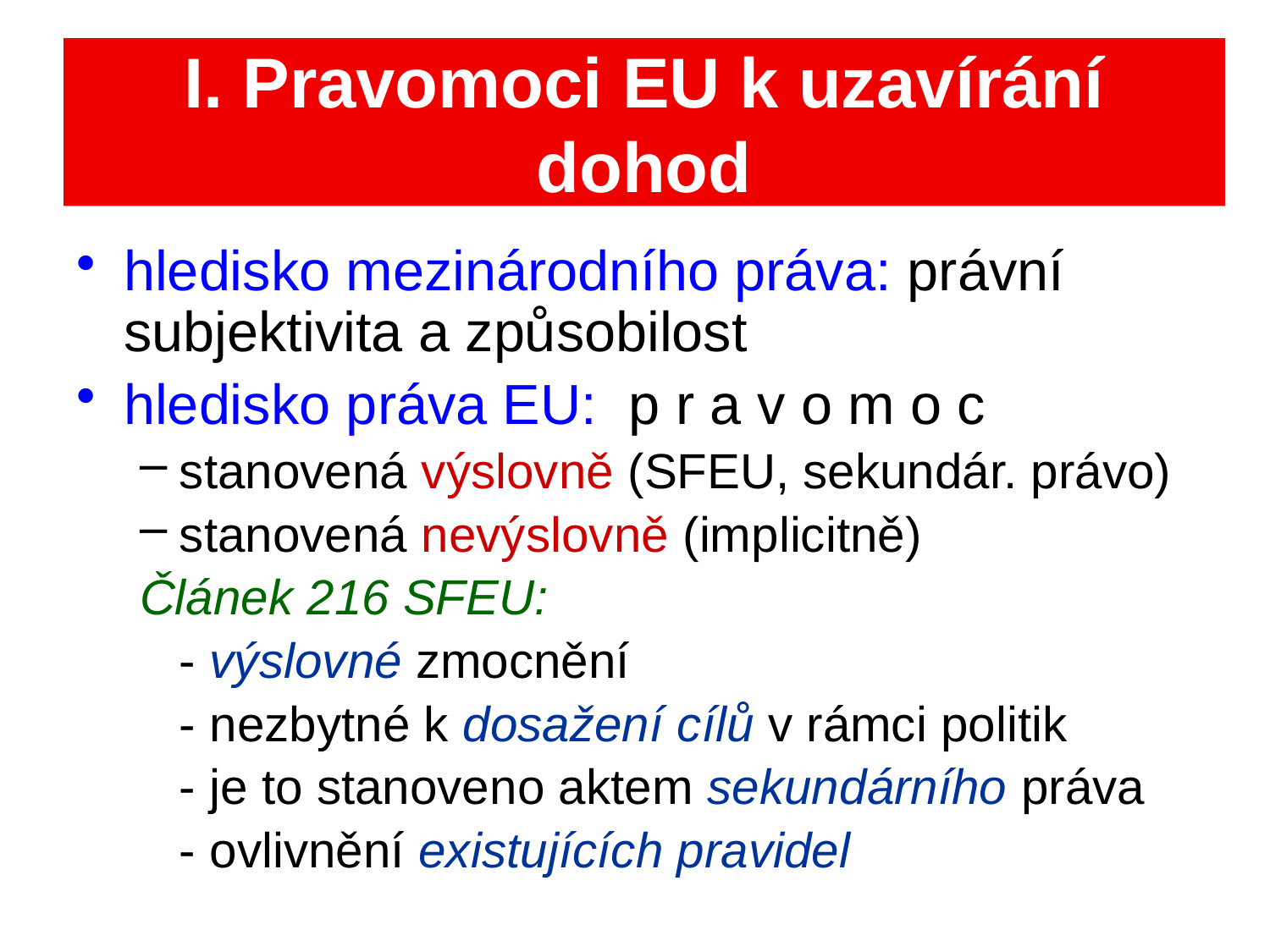

# I. Pravomoci EU k uzavírání dohod
hledisko mezinárodního práva: právní subjektivita a způsobilost
hledisko práva EU:  p r a v o m o c
stanovená výslovně (SFEU, sekundár. právo)
stanovená nevýslovně (implicitně)
Článek 216 SFEU:
	- výslovné zmocnění
	- nezbytné k dosažení cílů v rámci politik
	- je to stanoveno aktem sekundárního práva
	- ovlivnění existujících pravidel